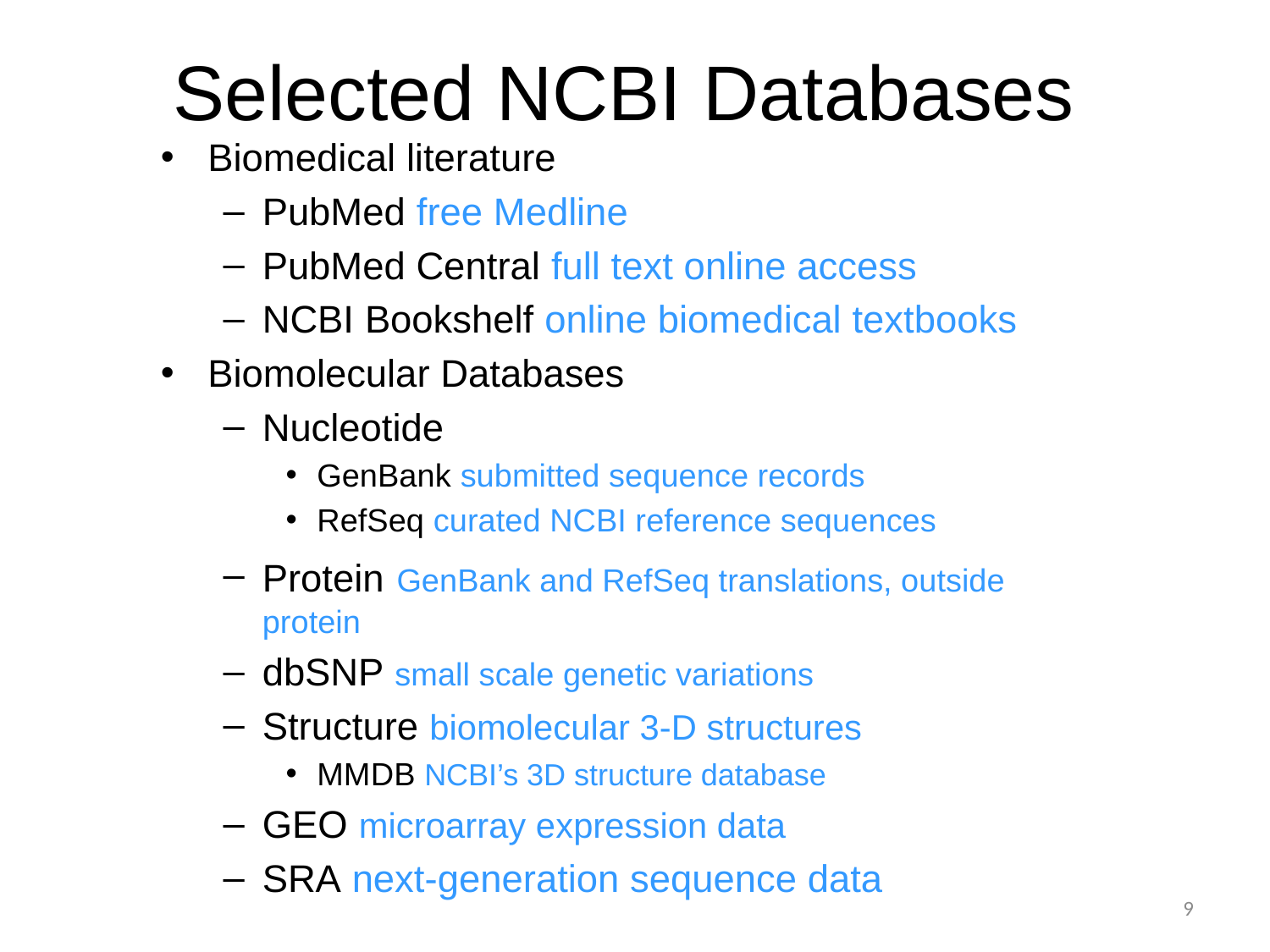

# Selected NCBI Databases
Biomedical literature
PubMed free Medline
PubMed Central full text online access
NCBI Bookshelf online biomedical textbooks
Biomolecular Databases
Nucleotide
GenBank submitted sequence records
RefSeq curated NCBI reference sequences
Protein GenBank and RefSeq translations, outside protein
dbSNP small scale genetic variations
Structure biomolecular 3-D structures
MMDB NCBI’s 3D structure database
GEO microarray expression data
SRA next-generation sequence data

9